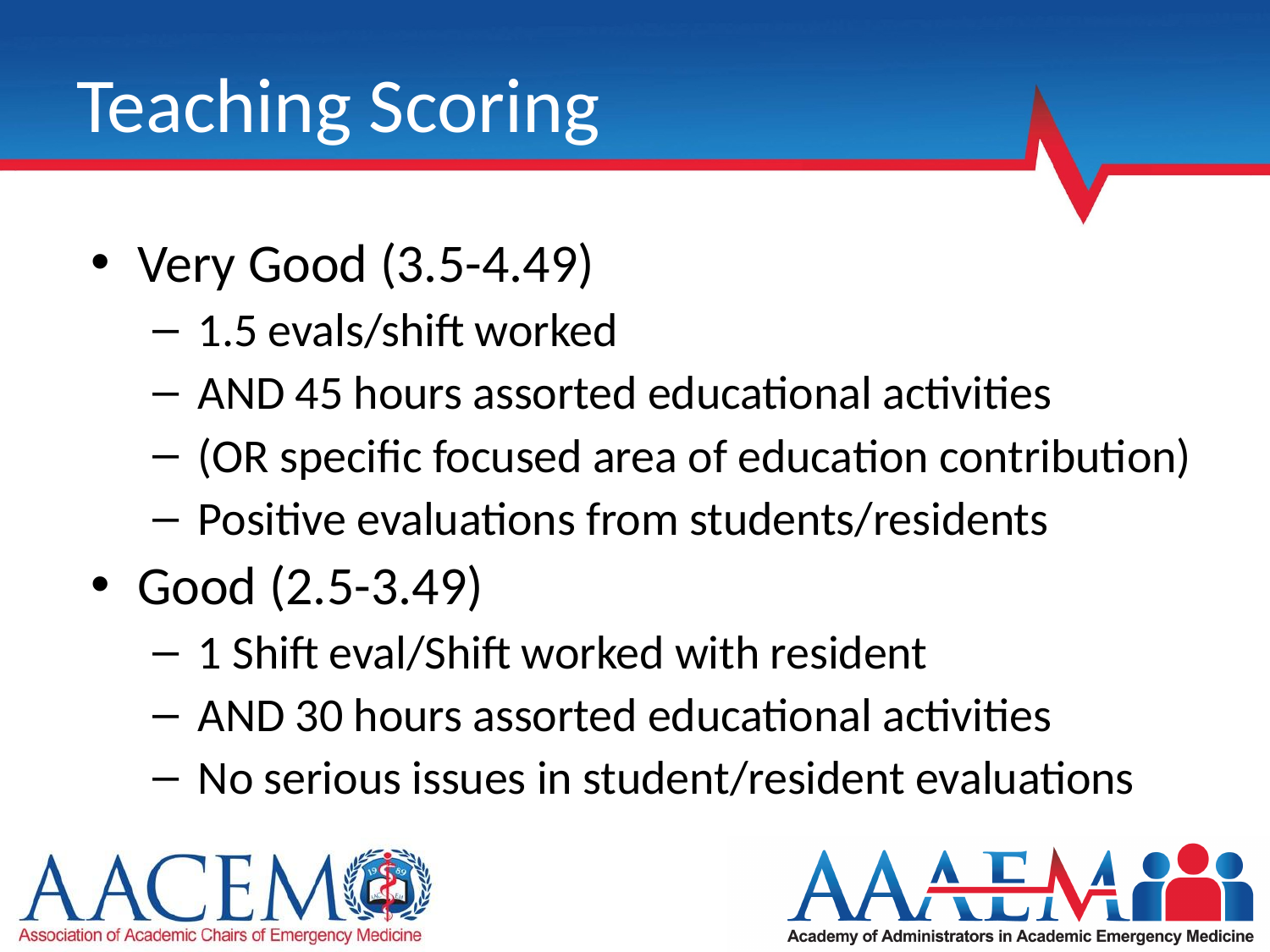

# Teaching Scoring
Very Good (3.5-4.49)
1.5 evals/shift worked
AND 45 hours assorted educational activities
(OR specific focused area of education contribution)
Positive evaluations from students/residents
Good (2.5-3.49)
1 Shift eval/Shift worked with resident
AND 30 hours assorted educational activities
No serious issues in student/resident evaluations